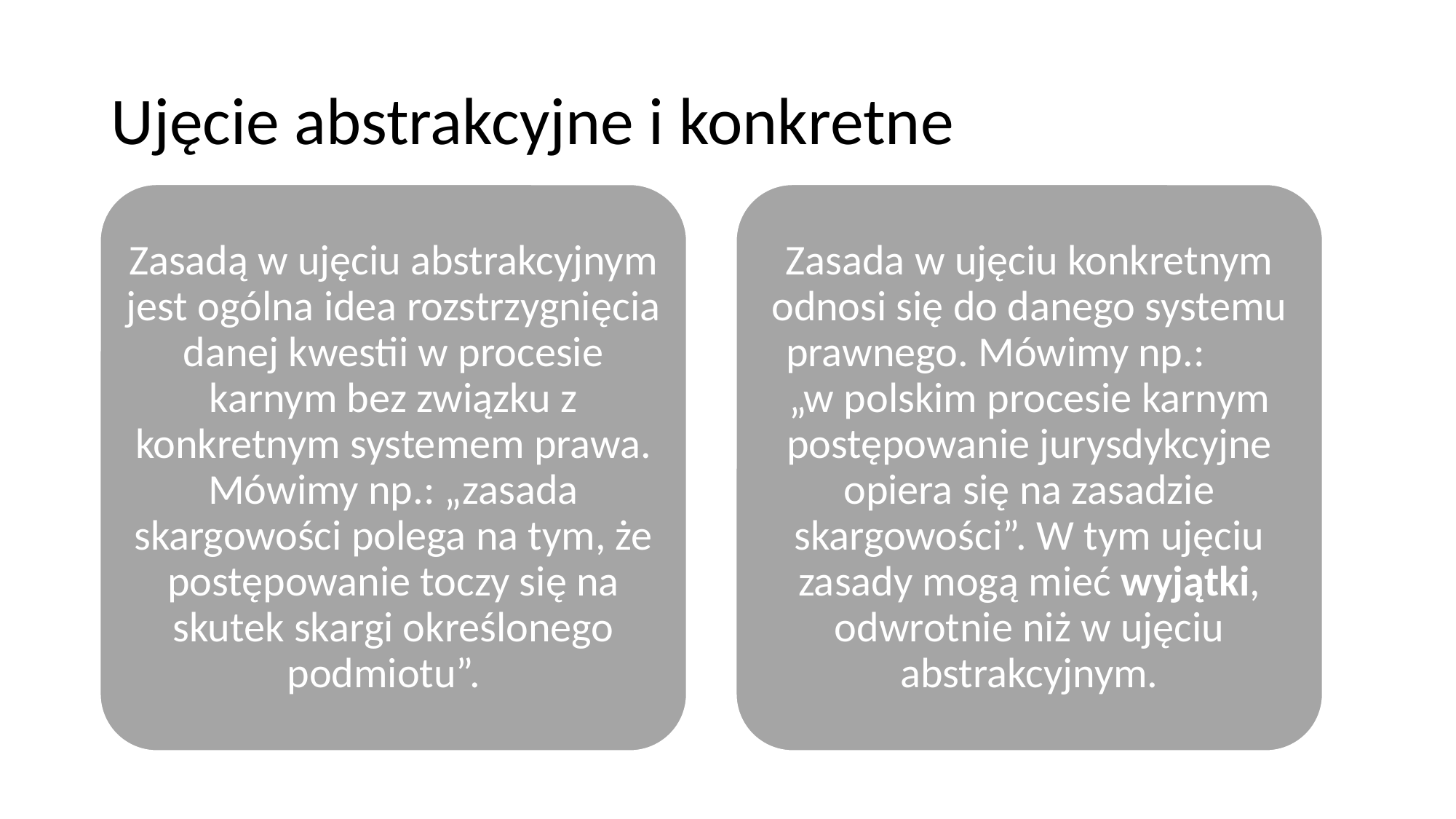

# Ujęcie abstrakcyjne i konkretne

Zasadą w ujęciu abstrakcyjnym jest ogólna idea rozstrzygnięcia danej kwestii w procesie karnym bez związku z konkretnym systemem prawa. Mówimy np.: „zasada skargowości polega na tym, że postępowanie toczy się na skutek skargi określonego podmiotu”.

Zasada w ujęciu konkretnym odnosi się do danego systemu prawnego. Mówimy np.:        „w polskim procesie karnym postępowanie jurysdykcyjne opiera się na zasadzie skargowości”. W tym ujęciu zasady mogą mieć wyjątki, odwrotnie niż w ujęciu abstrakcyjnym.